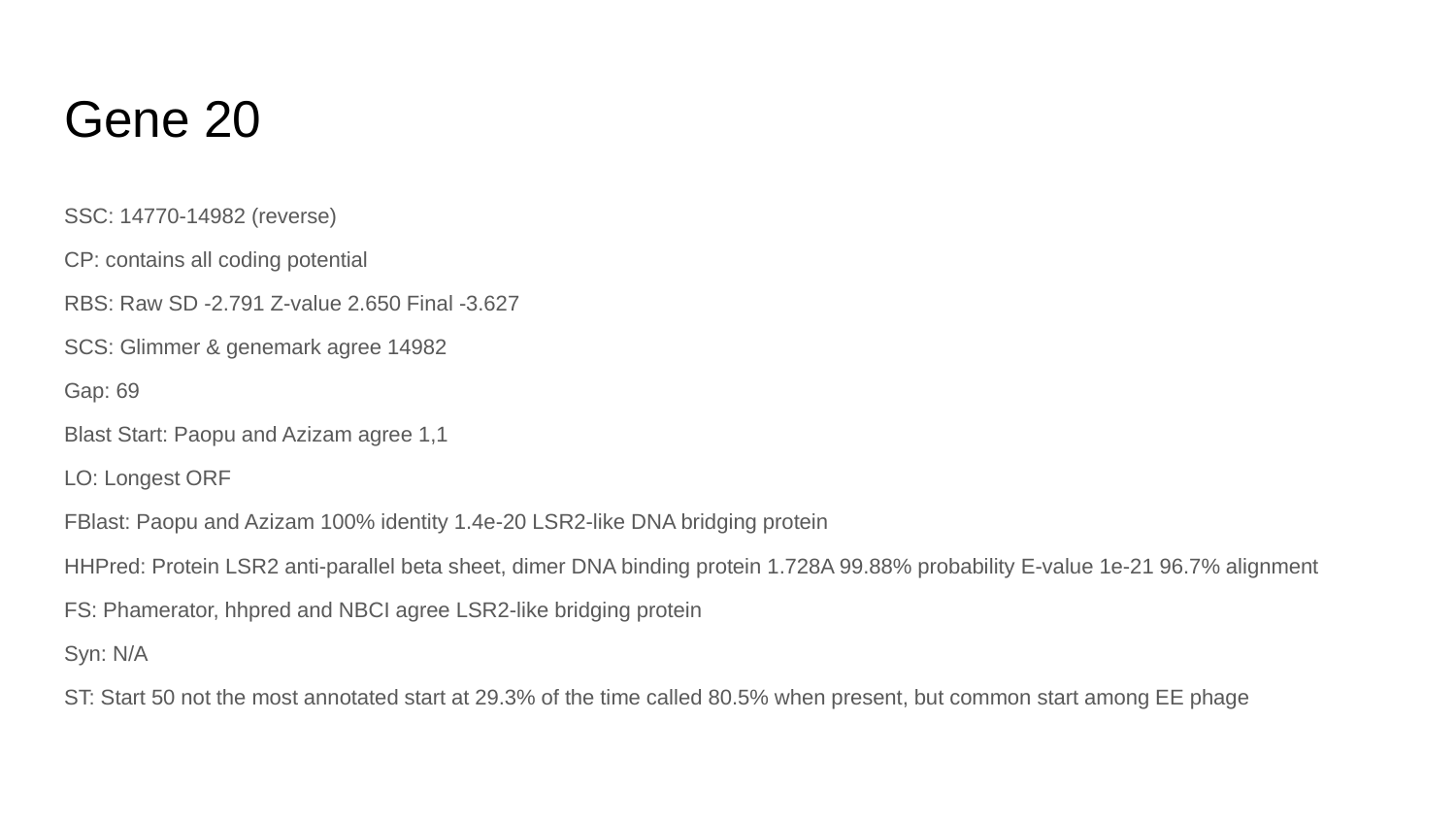

# Gene 20
SSC: 14770-14982 (reverse)
CP: contains all coding potential
RBS: Raw SD -2.791 Z-value 2.650 Final -3.627
SCS: Glimmer & genemark agree 14982
Gap: 69
Blast Start: Paopu and Azizam agree 1,1
LO: Longest ORF
FBlast: Paopu and Azizam 100% identity 1.4e-20 LSR2-like DNA bridging protein
HHPred: Protein LSR2 anti-parallel beta sheet, dimer DNA binding protein 1.728A 99.88% probability E-value 1e-21 96.7% alignment
FS: Phamerator, hhpred and NBCI agree LSR2-like bridging protein
Syn: N/A
ST: Start 50 not the most annotated start at 29.3% of the time called 80.5% when present, but common start among EE phage